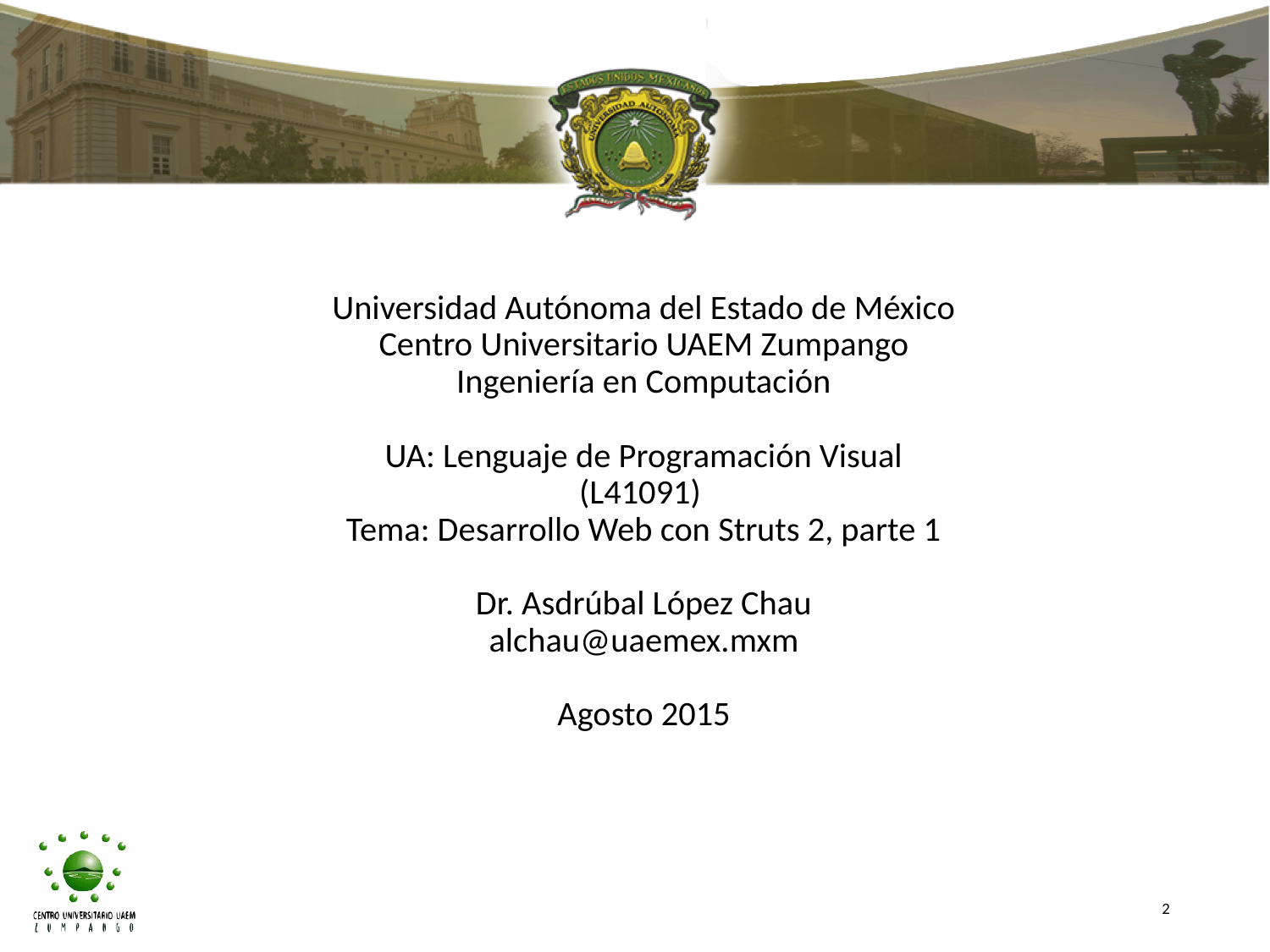

# Universidad Autónoma del Estado de México Centro Universitario UAEM Zumpango Ingeniería en Computación UA: Lenguaje de Programación Visual (L41091) Tema: Desarrollo Web con Struts 2, parte 1 Dr. Asdrúbal López Chau alchau@uaemex.mxm Agosto 2015
2